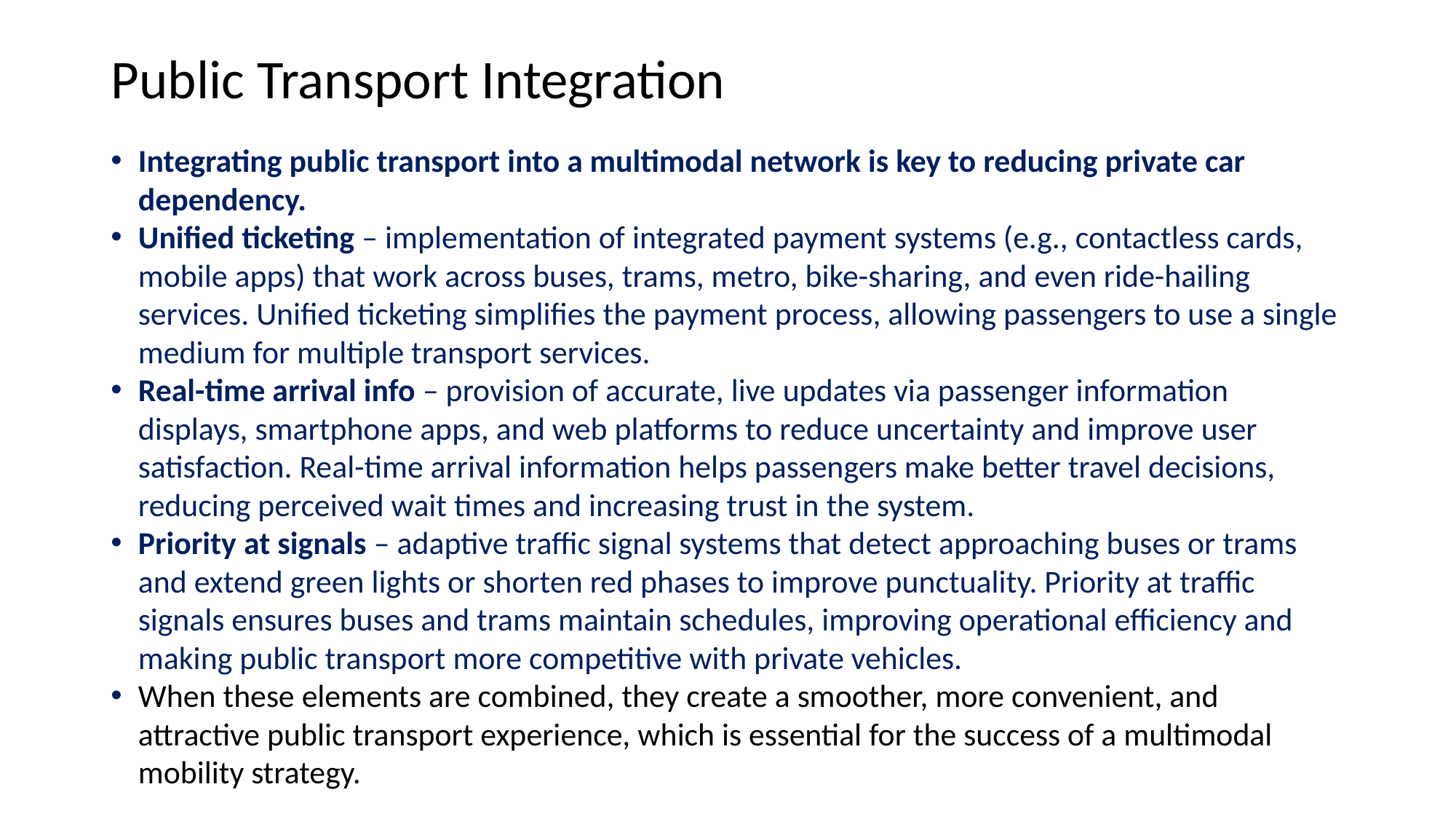

# Public Transport Integration
Integrating public transport into a multimodal network is key to reducing private car dependency.
Unified ticketing – implementation of integrated payment systems (e.g., contactless cards, mobile apps) that work across buses, trams, metro, bike-sharing, and even ride-hailing services. Unified ticketing simplifies the payment process, allowing passengers to use a single medium for multiple transport services.
Real-time arrival info – provision of accurate, live updates via passenger information displays, smartphone apps, and web platforms to reduce uncertainty and improve user satisfaction. Real-time arrival information helps passengers make better travel decisions, reducing perceived wait times and increasing trust in the system.
Priority at signals – adaptive traffic signal systems that detect approaching buses or trams and extend green lights or shorten red phases to improve punctuality. Priority at traffic signals ensures buses and trams maintain schedules, improving operational efficiency and making public transport more competitive with private vehicles.
When these elements are combined, they create a smoother, more convenient, and attractive public transport experience, which is essential for the success of a multimodal mobility strategy.